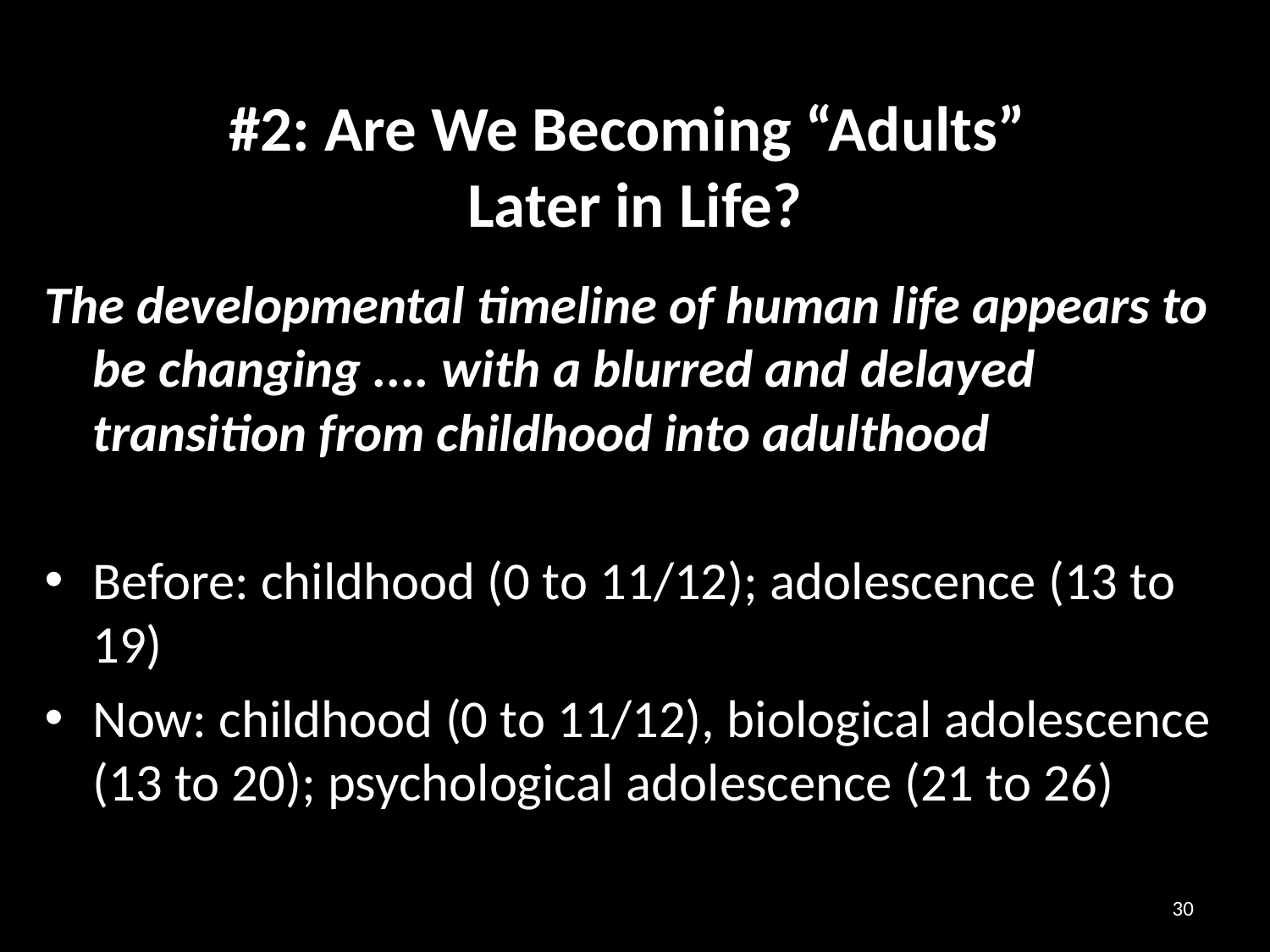

# #2: Are We Becoming “Adults” Later in Life?
The developmental timeline of human life appears to be changing .... with a blurred and delayed transition from childhood into adulthood

Before: childhood (0 to 11/12); adolescence (13 to 19)
Now: childhood (0 to 11/12), biological adolescence (13 to 20); psychological adolescence (21 to 26)

30